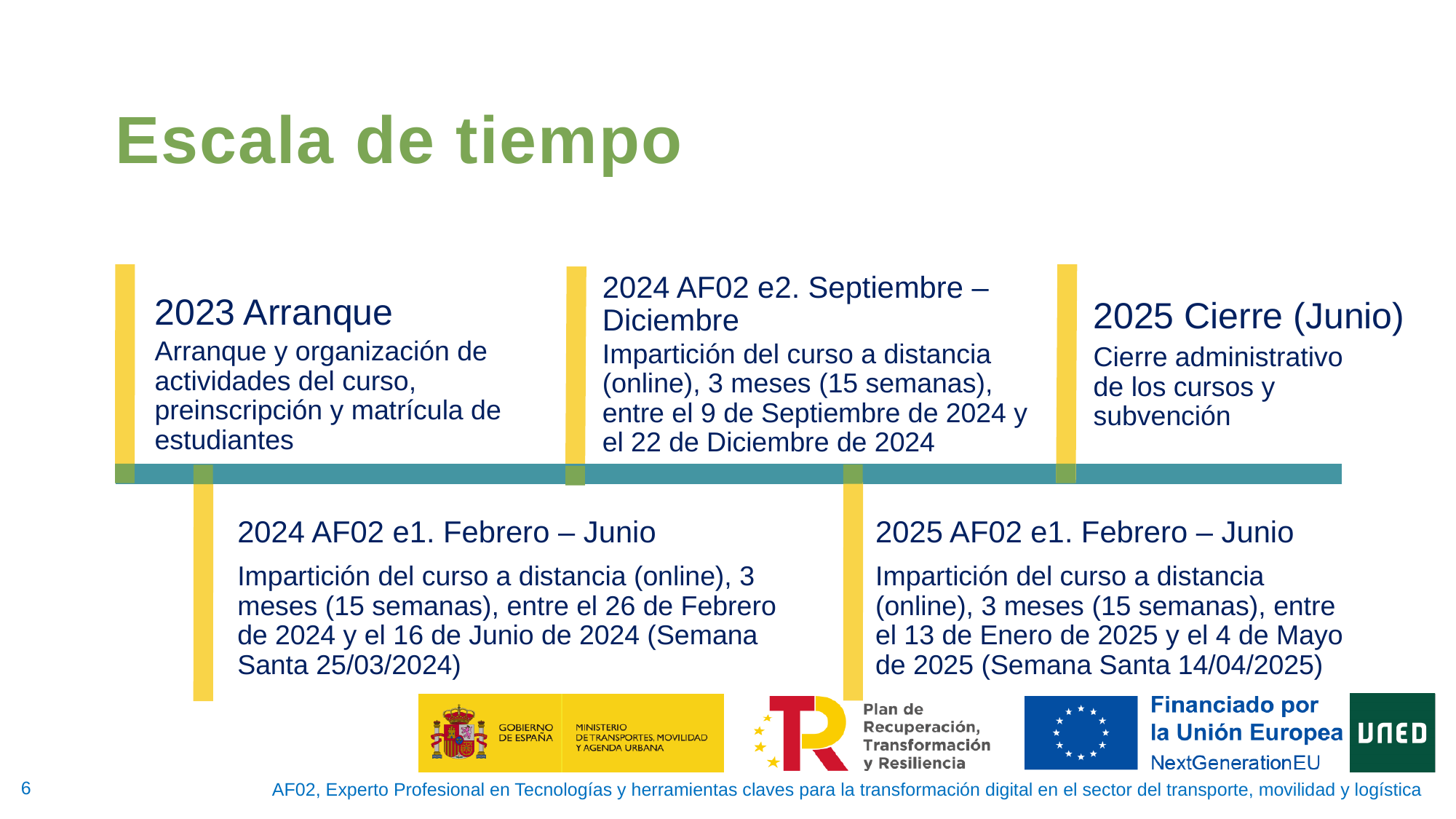

# Escala de tiempo
2024 AF02 e2. Septiembre – Diciembre

2023 Arranque
2025 Cierre (Junio)
Arranque y organización de actividades del curso, preinscripción y matrícula de estudiantes

Impartición del curso a distancia (online), 3 meses (15 semanas), entre el 9 de Septiembre de 2024 y el 22 de Diciembre de 2024
Cierre administrativo de los cursos y subvención

2024 AF02 e1. Febrero – Junio
2025 AF02 e1. Febrero – Junio
Impartición del curso a distancia (online), 3 meses (15 semanas), entre el 26 de Febrero de 2024 y el 16 de Junio de 2024 (Semana Santa 25/03/2024)
Impartición del curso a distancia (online), 3 meses (15 semanas), entre el 13 de Enero de 2025 y el 4 de Mayo de 2025 (Semana Santa 14/04/2025)
AF02, Experto Profesional en Tecnologías y herramientas claves para la transformación digital en el sector del transporte, movilidad y logística

6